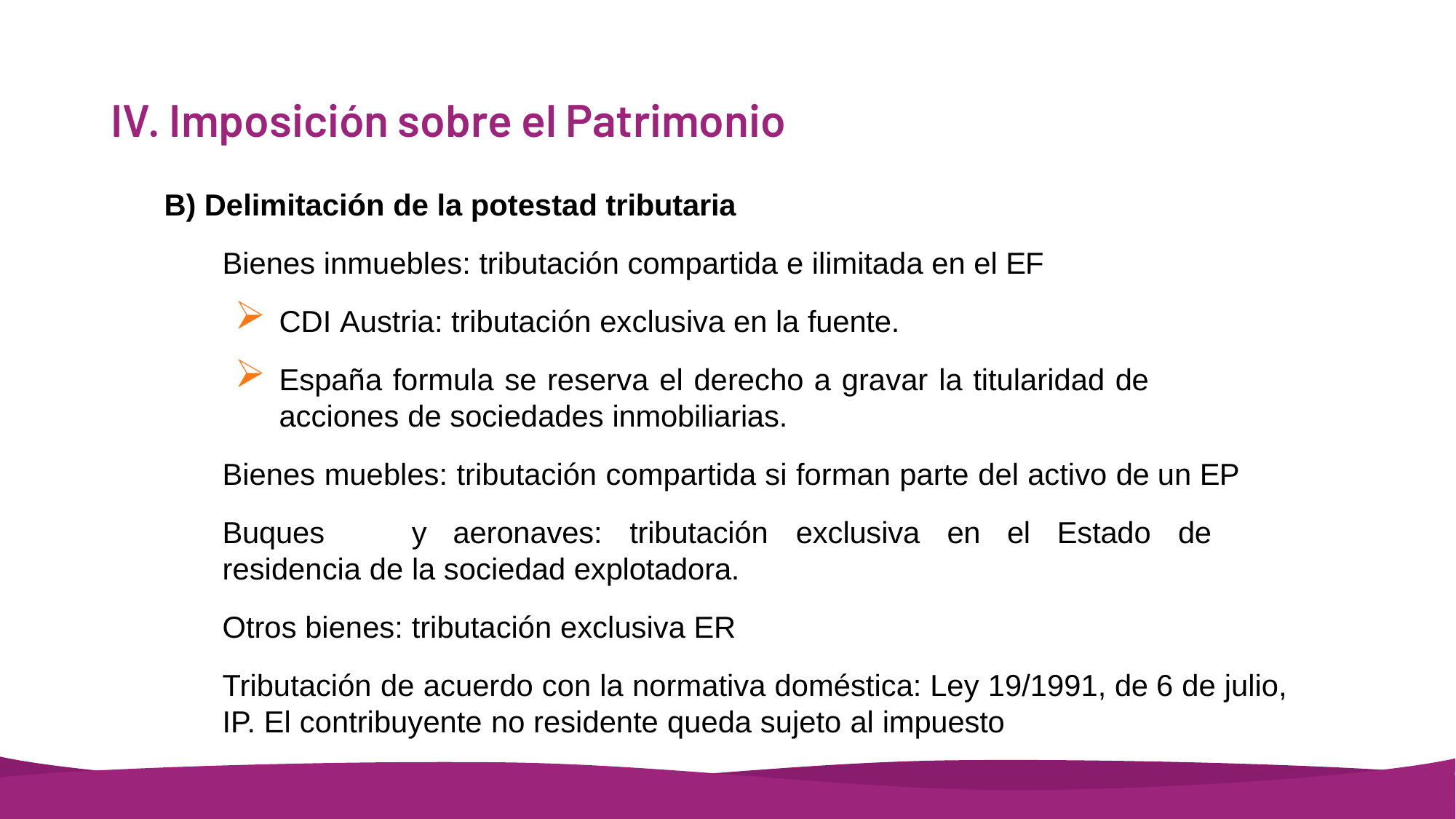

# IV. Imposición sobre el Patrimonio
Delimitación de la potestad tributaria
Bienes inmuebles: tributación compartida e ilimitada en el EF
CDI Austria: tributación exclusiva en la fuente.
España formula se reserva el derecho a gravar la titularidad de
acciones de sociedades inmobiliarias.
Bienes muebles: tributación compartida si forman parte del activo de un EP
Buques	y	aeronaves:	tributación	exclusiva	en	el	Estado	de residencia de la sociedad explotadora.
Otros bienes: tributación exclusiva ER
Tributación de acuerdo con la normativa doméstica: Ley 19/1991, de 6 de julio, IP. El contribuyente no residente queda sujeto al impuesto